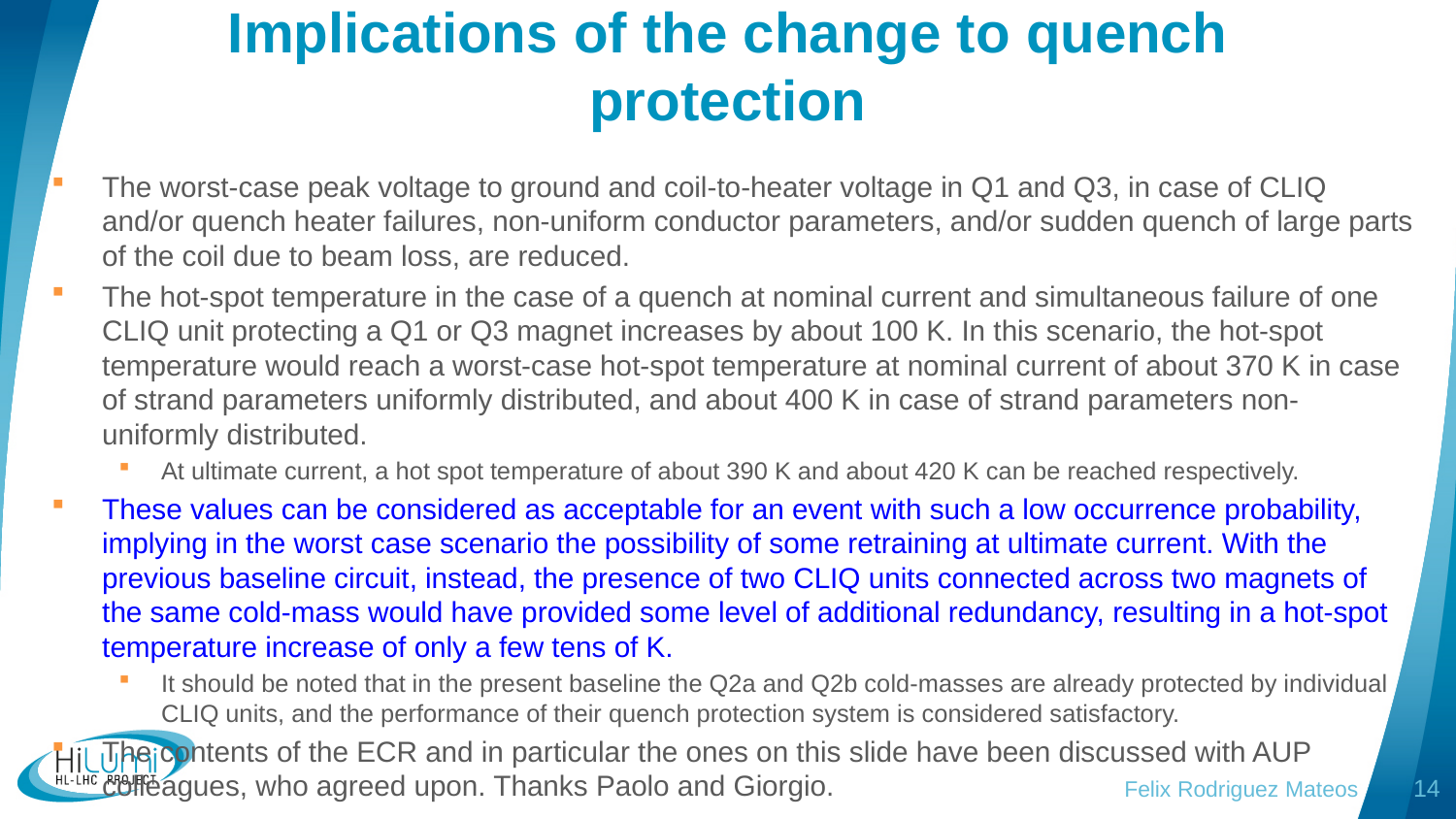

# Implications of the change to quench protection
The worst-case peak voltage to ground and coil-to-heater voltage in Q1 and Q3, in case of CLIQ and/or quench heater failures, non-uniform conductor parameters, and/or sudden quench of large parts of the coil due to beam loss, are reduced.
The hot-spot temperature in the case of a quench at nominal current and simultaneous failure of one CLIQ unit protecting a Q1 or Q3 magnet increases by about 100 K. In this scenario, the hot-spot temperature would reach a worst-case hot-spot temperature at nominal current of about 370 K in case of strand parameters uniformly distributed, and about 400 K in case of strand parameters non-uniformly distributed.
At ultimate current, a hot spot temperature of about 390 K and about 420 K can be reached respectively.
These values can be considered as acceptable for an event with such a low occurrence probability, implying in the worst case scenario the possibility of some retraining at ultimate current. With the previous baseline circuit, instead, the presence of two CLIQ units connected across two magnets of the same cold-mass would have provided some level of additional redundancy, resulting in a hot-spot temperature increase of only a few tens of K.
It should be noted that in the present baseline the Q2a and Q2b cold-masses are already protected by individual CLIQ units, and the performance of their quench protection system is considered satisfactory.
The contents of the ECR and in particular the ones on this slide have been discussed with AUP colleagues, who agreed upon. Thanks Paolo and Giorgio.

Felix Rodriguez Mateos
14